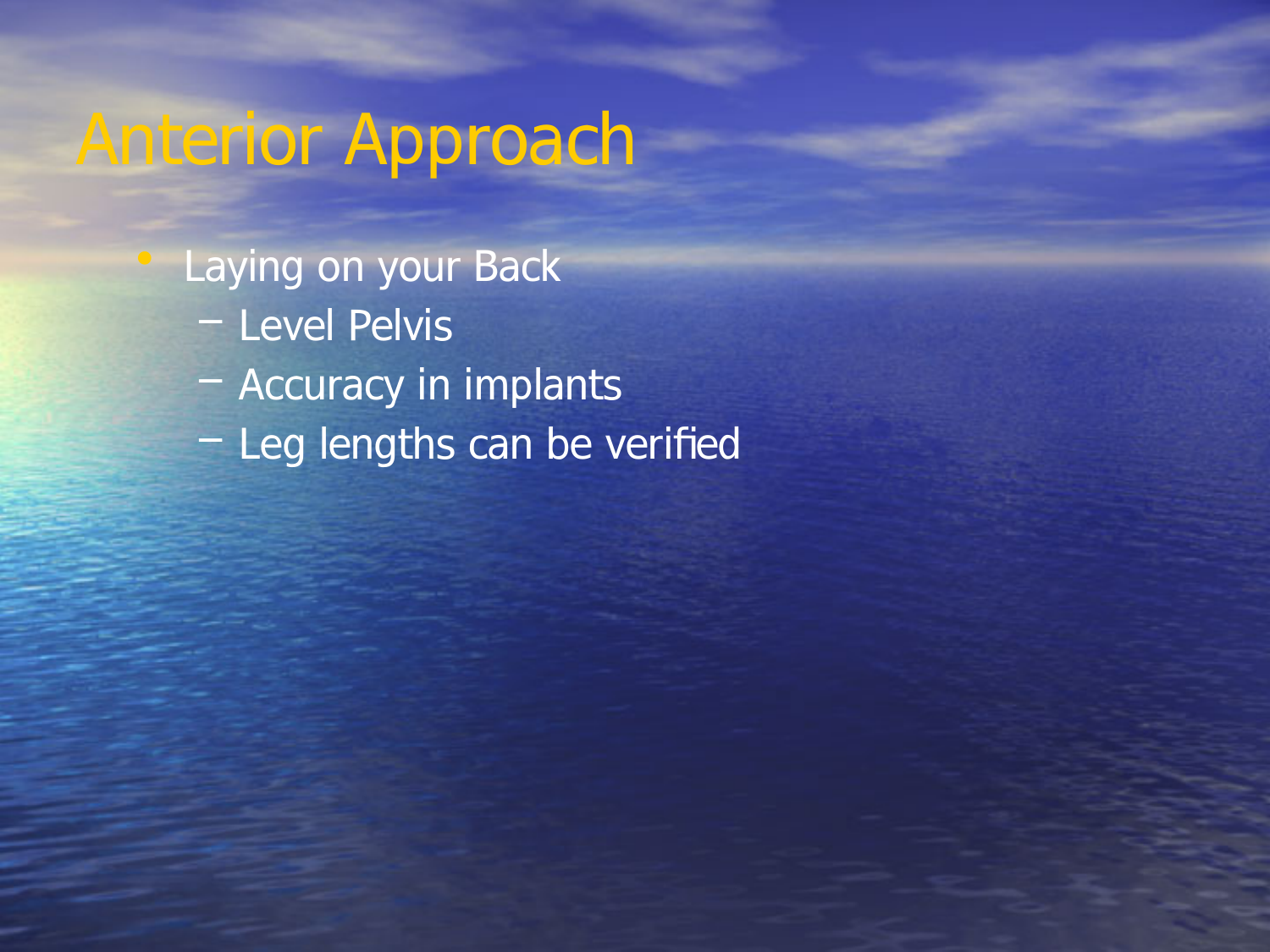

# Anterior Approach
Laying on your Back
Level Pelvis
Accuracy in implants
Leg lengths can be verified